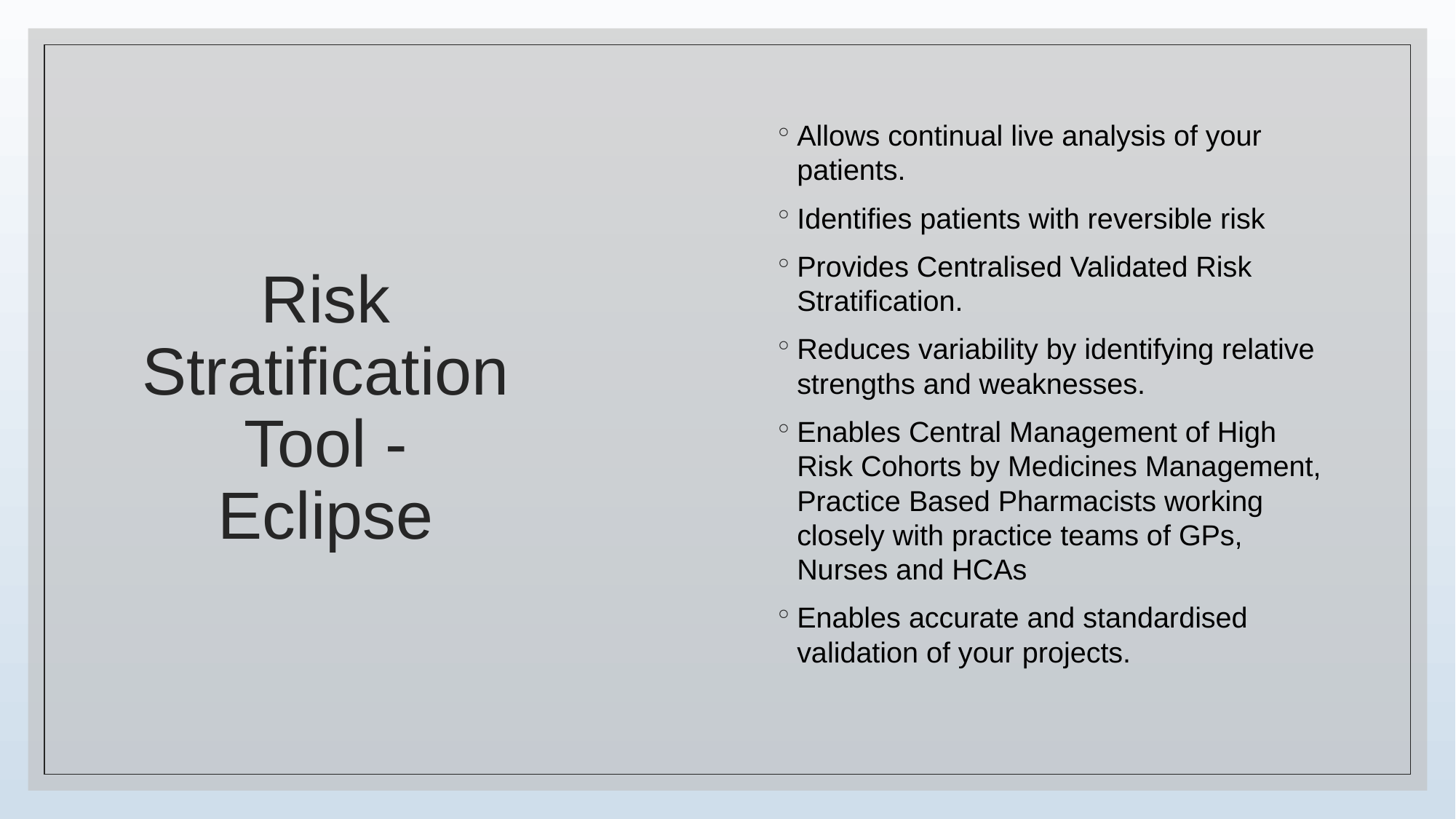

Allows continual live analysis of your patients.
Identifies patients with reversible risk
Provides Centralised Validated Risk Stratification.
Reduces variability by identifying relative strengths and weaknesses.
Enables Central Management of High Risk Cohorts by Medicines Management, Practice Based Pharmacists working closely with practice teams of GPs, Nurses and HCAs
Enables accurate and standardised validation of your projects.

# Risk Stratification Tool - Eclipse